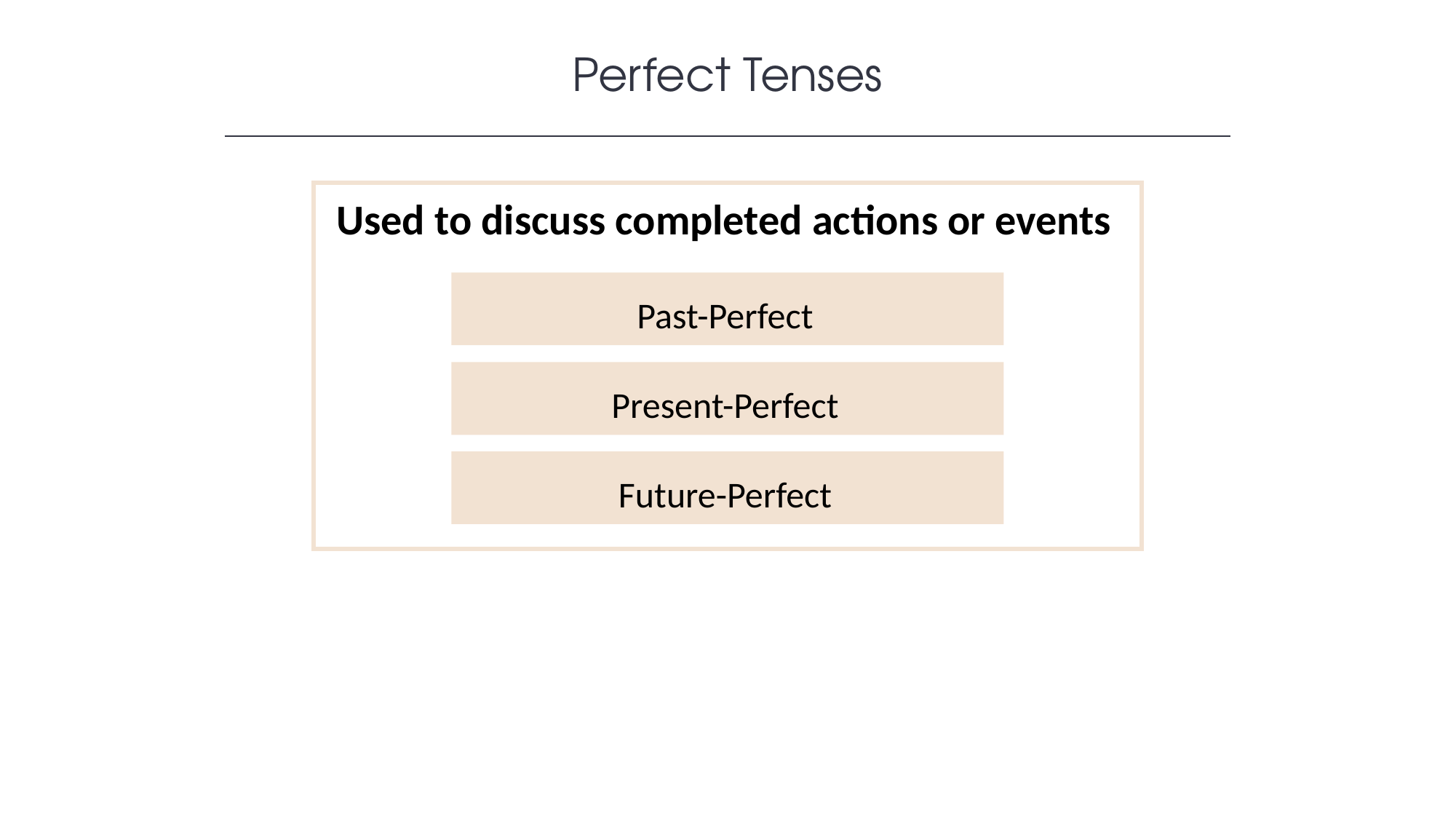

Perfect Tenses
HAWKES LEARNING

Used to discuss completed actions or events

Past-Perfect

Present-Perfect

Future-Perfect